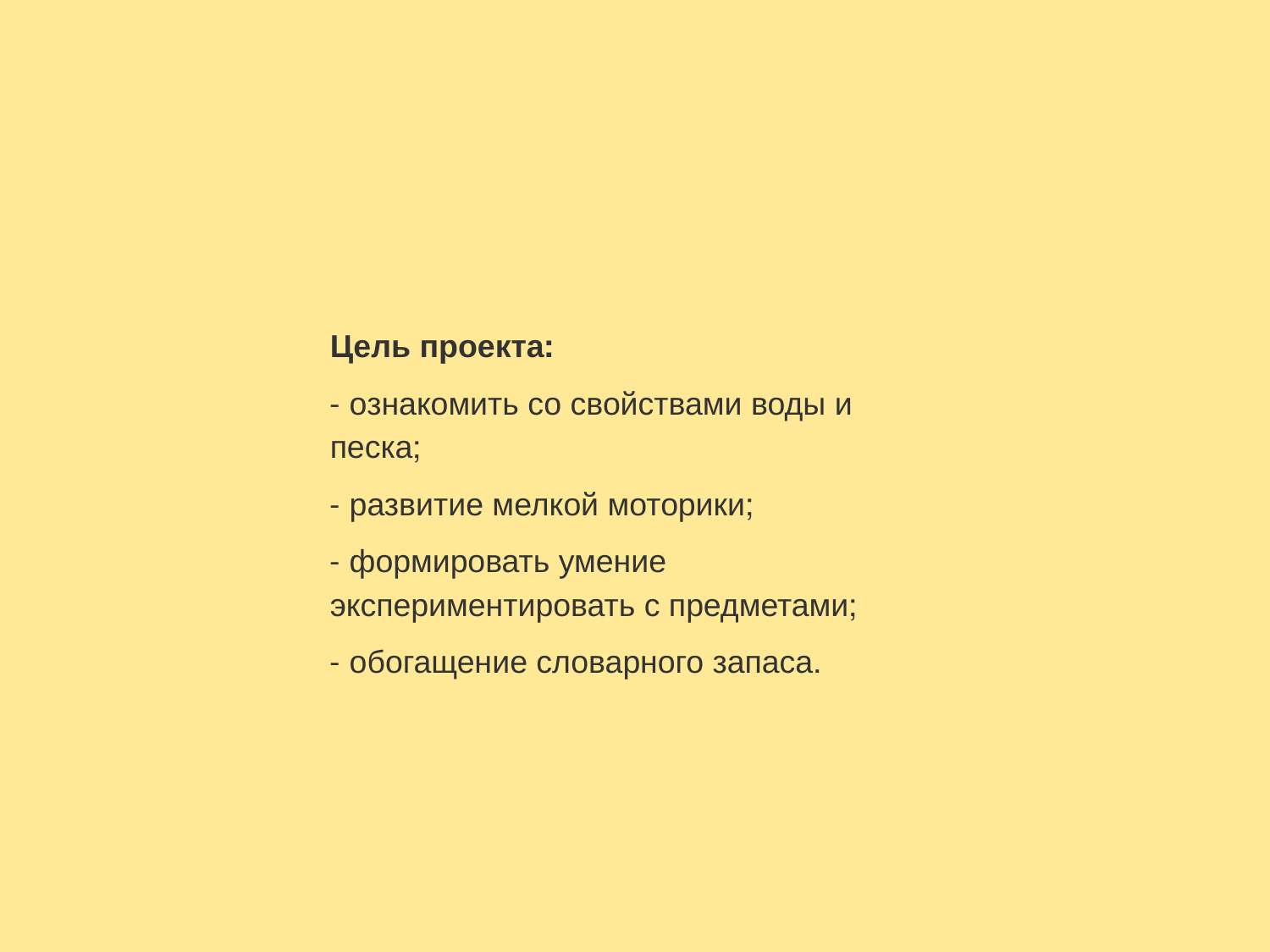

.

Цель проекта:
- ознакомить со свойствами воды и песка;
- развитие мелкой моторики;
- формировать умение экспериментировать с предметами;
- обогащение словарного запаса.